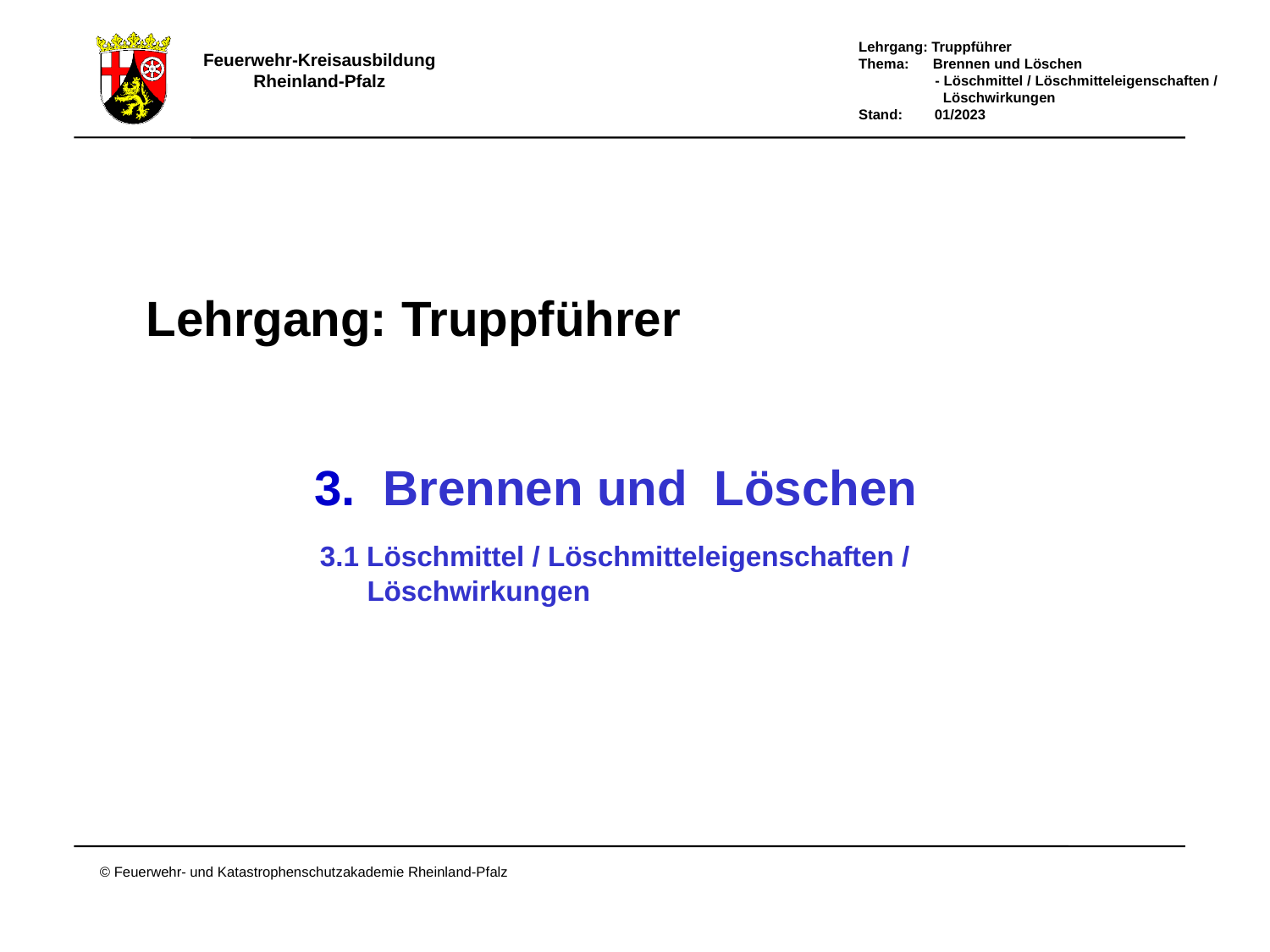

Lehrgang:
Truppführer
3.  Brennen und  Löschen
3.1 Löschmittel / Löschmitteleigenschaften /
      Löschwirkungen
Deckblatt